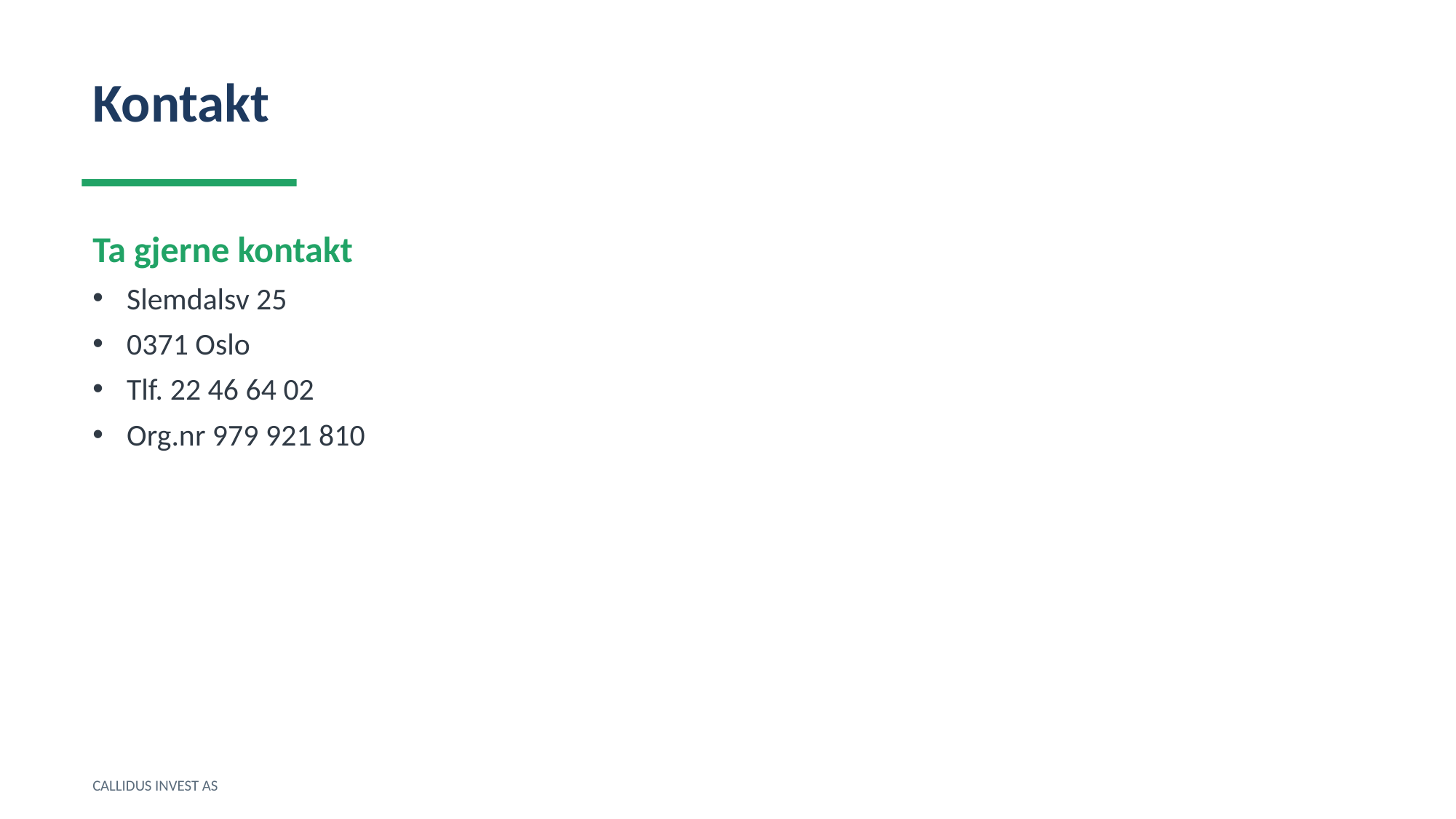

Kontakt

Ta gjerne kontakt
Slemdalsv 25
0371 Oslo
Tlf. 22 46 64 02
Org.nr 979 921 810
CALLIDUS INVEST AS